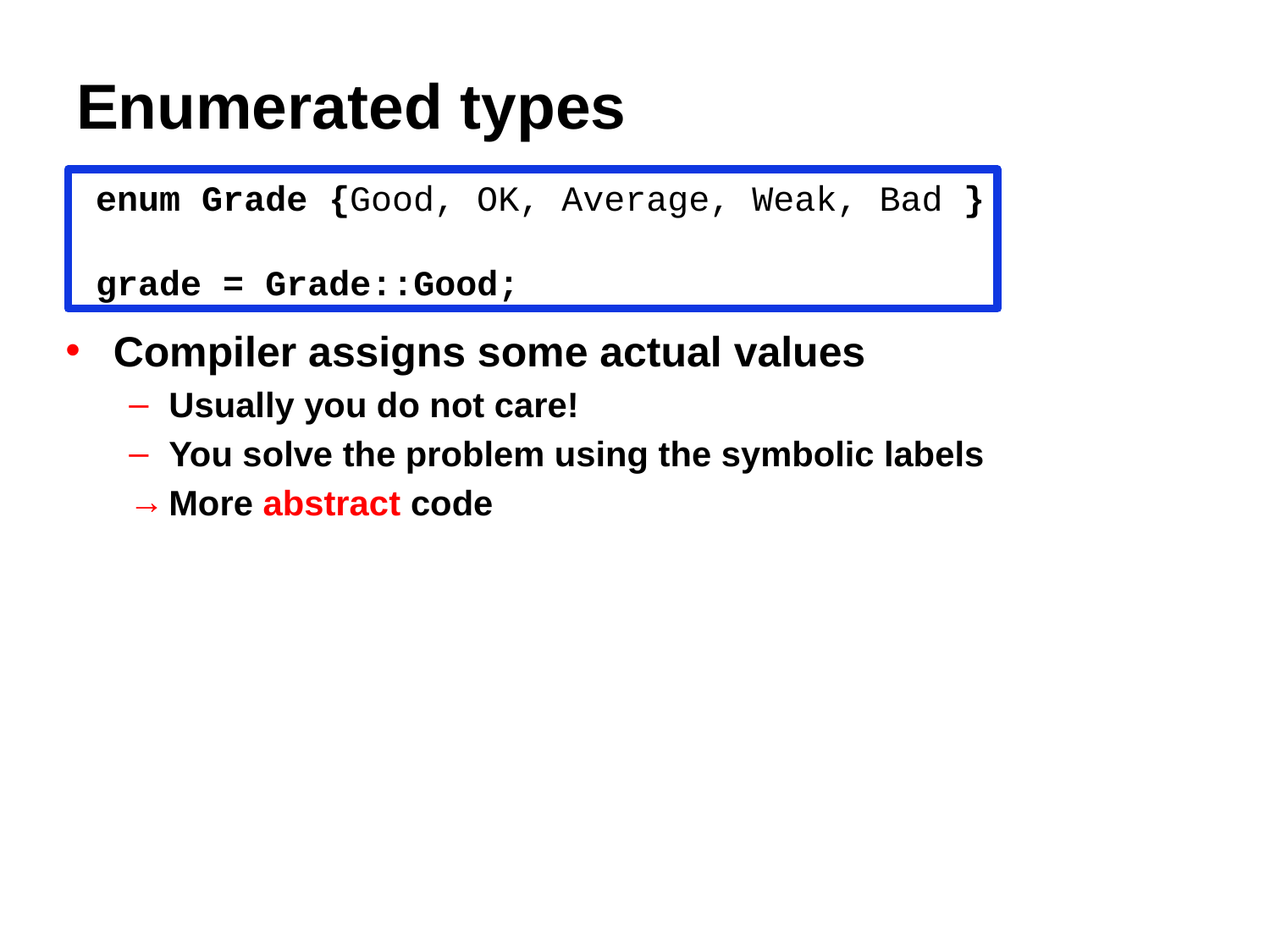

# Enumerated types

Compiler assigns some actual values
Usually you do not care!
You solve the problem using the symbolic labels
More abstract code

enum Grade {Good, OK, Average, Weak, Bad }

grade = Grade::Good;